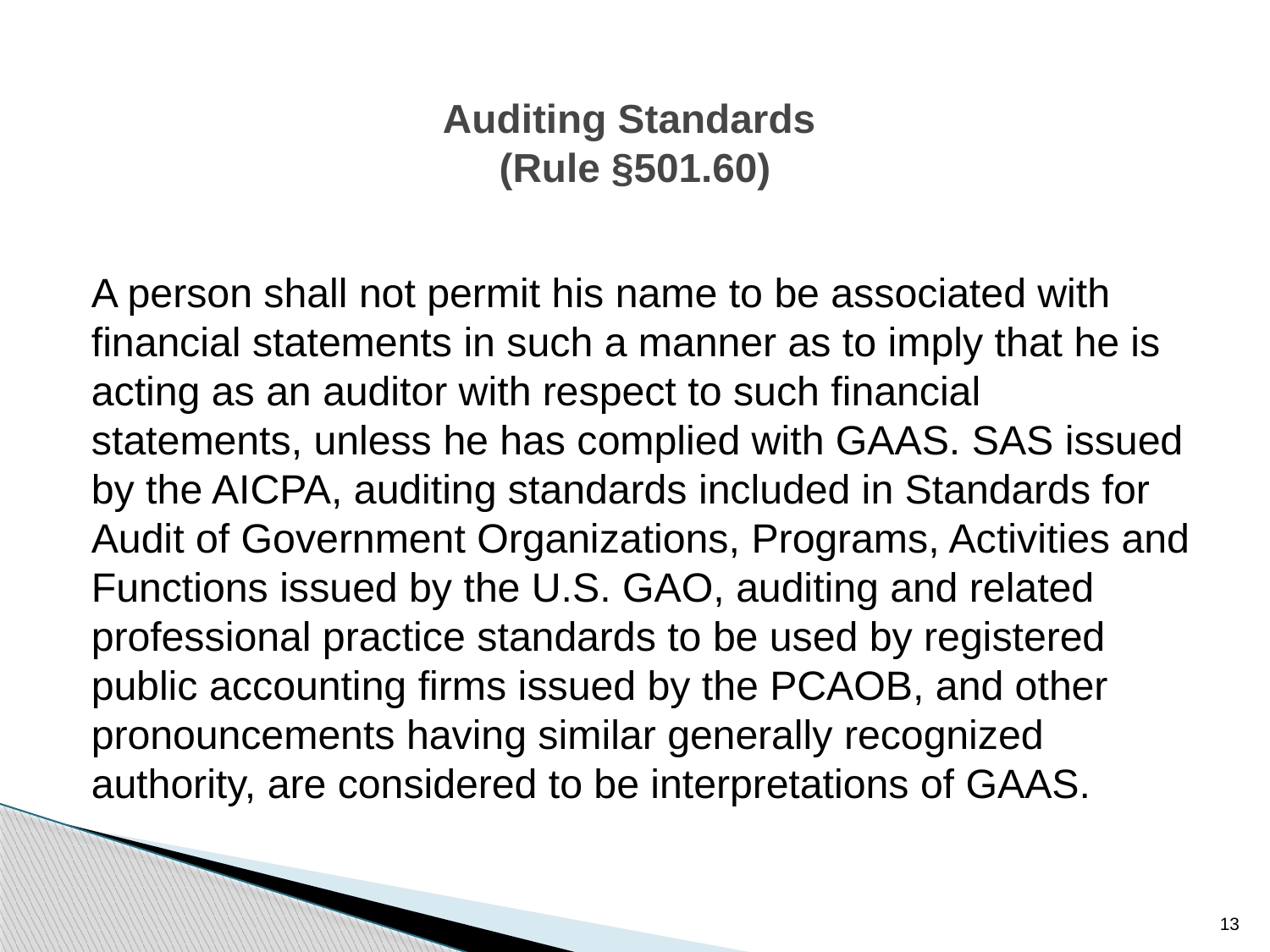

# Auditing Standards (Rule §501.60)

A person shall not permit his name to be associated with financial statements in such a manner as to imply that he is acting as an auditor with respect to such financial statements, unless he has complied with GAAS. SAS issued by the AICPA, auditing standards included in Standards for Audit of Government Organizations, Programs, Activities and Functions issued by the U.S. GAO, auditing and related professional practice standards to be used by registered public accounting firms issued by the PCAOB, and other pronouncements having similar generally recognized authority, are considered to be interpretations of GAAS.
13